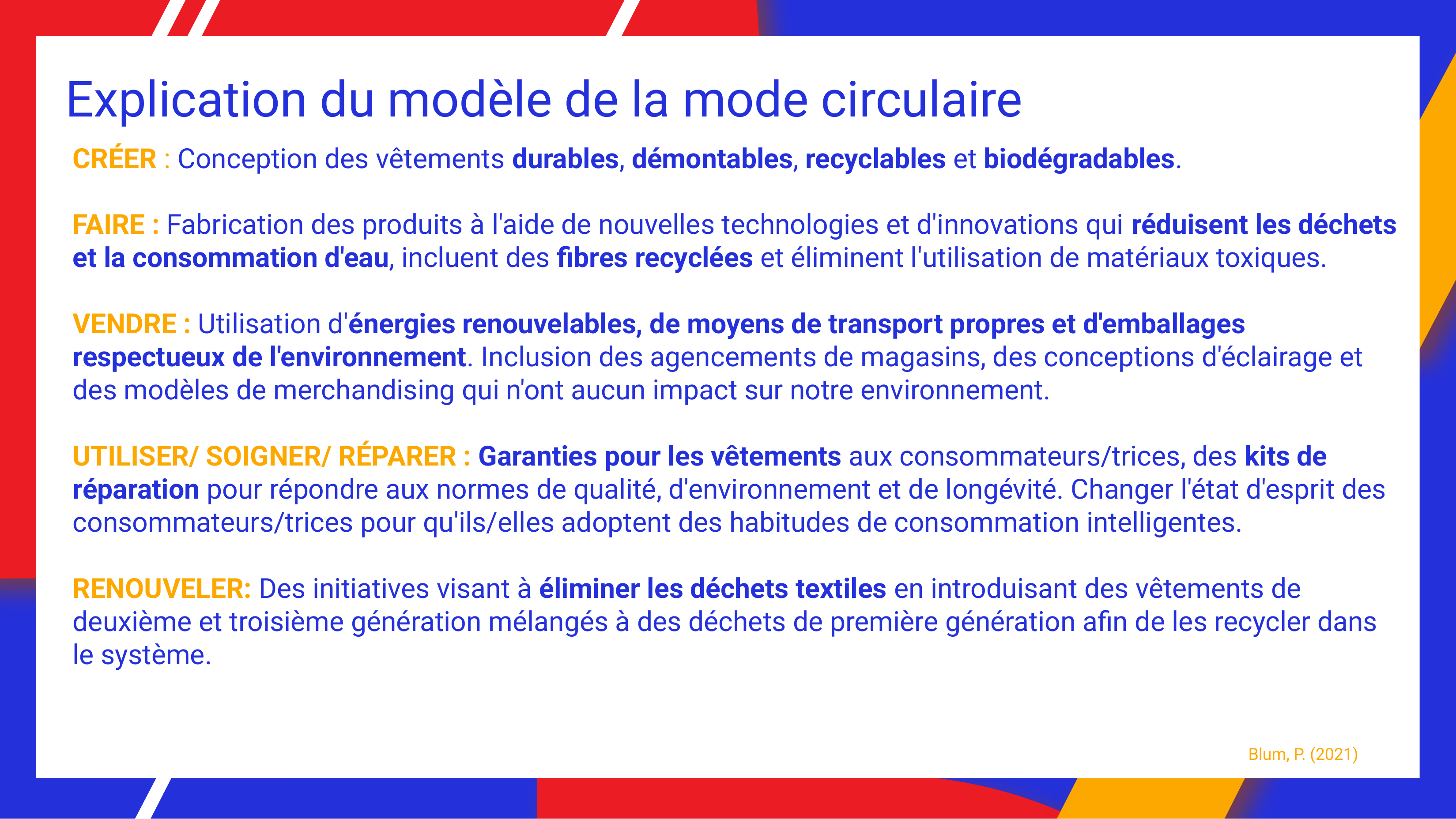

# Explication du modèle de la mode circulaire
CRÉER : Conception des vêtements durables, démontables, recyclables et biodégradables.

FAIRE : Fabrication des produits à l'aide de nouvelles technologies et d'innovations qui réduisent les déchets et la consommation d'eau, incluent des fibres recyclées et éliminent l'utilisation de matériaux toxiques.

VENDRE : Utilisation d'énergies renouvelables, de moyens de transport propres et d'emballages respectueux de l'environnement. Inclusion des agencements de magasins, des conceptions d'éclairage et des modèles de merchandising qui n'ont aucun impact sur notre environnement.

UTILISER/ SOIGNER/ RÉPARER : Garanties pour les vêtements aux consommateurs/trices, des kits de réparation pour répondre aux normes de qualité, d'environnement et de longévité. Changer l'état d'esprit des consommateurs/trices pour qu'ils/elles adoptent des habitudes de consommation intelligentes.

RENOUVELER: Des initiatives visant à éliminer les déchets textiles en introduisant des vêtements de deuxième et troisième génération mélangés à des déchets de première génération afin de les recycler dans le système.

Blum, P. (2021)